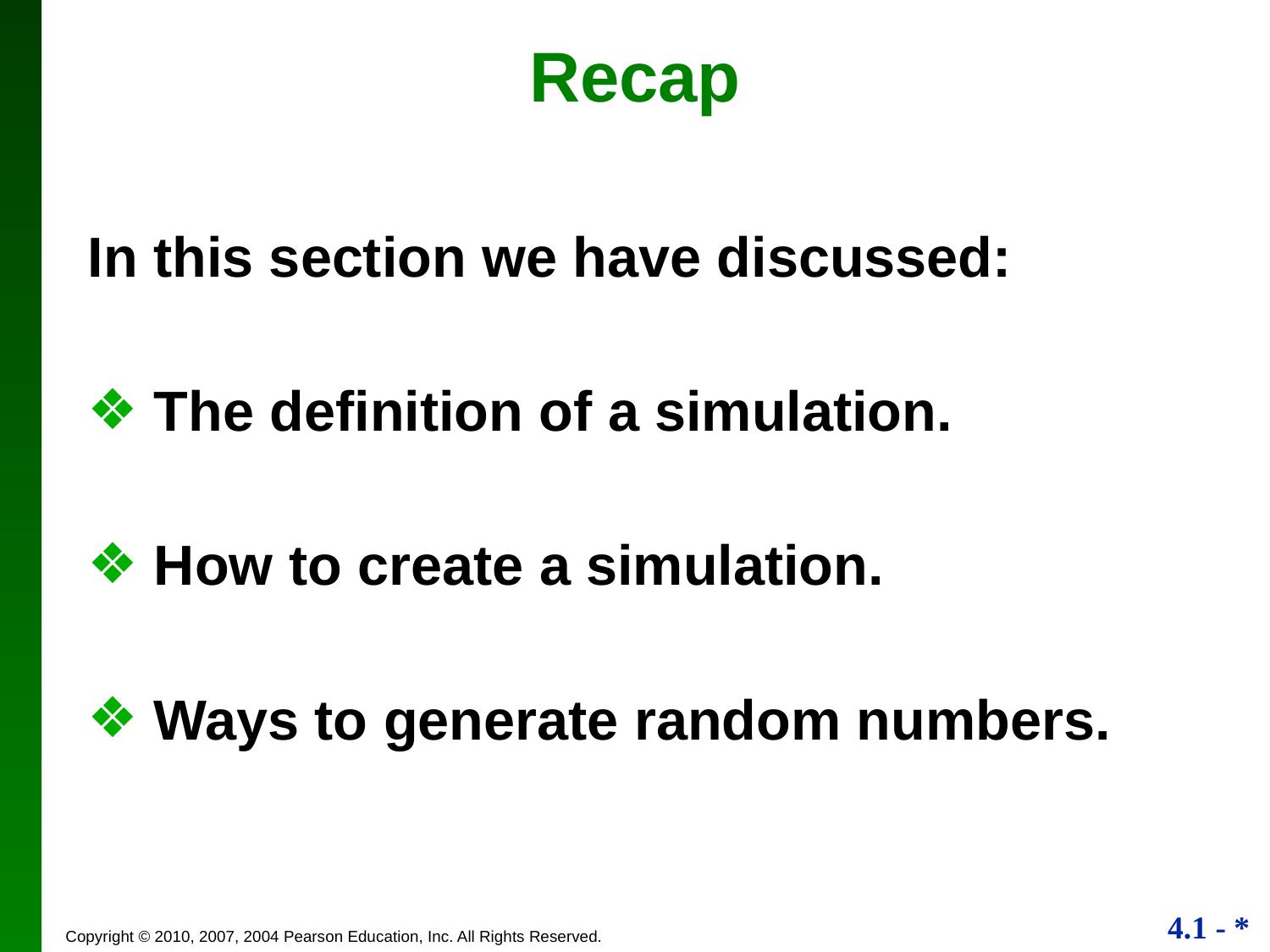

Recap
In this section we have discussed:
 The definition of a simulation.
 How to create a simulation.
 Ways to generate random numbers.